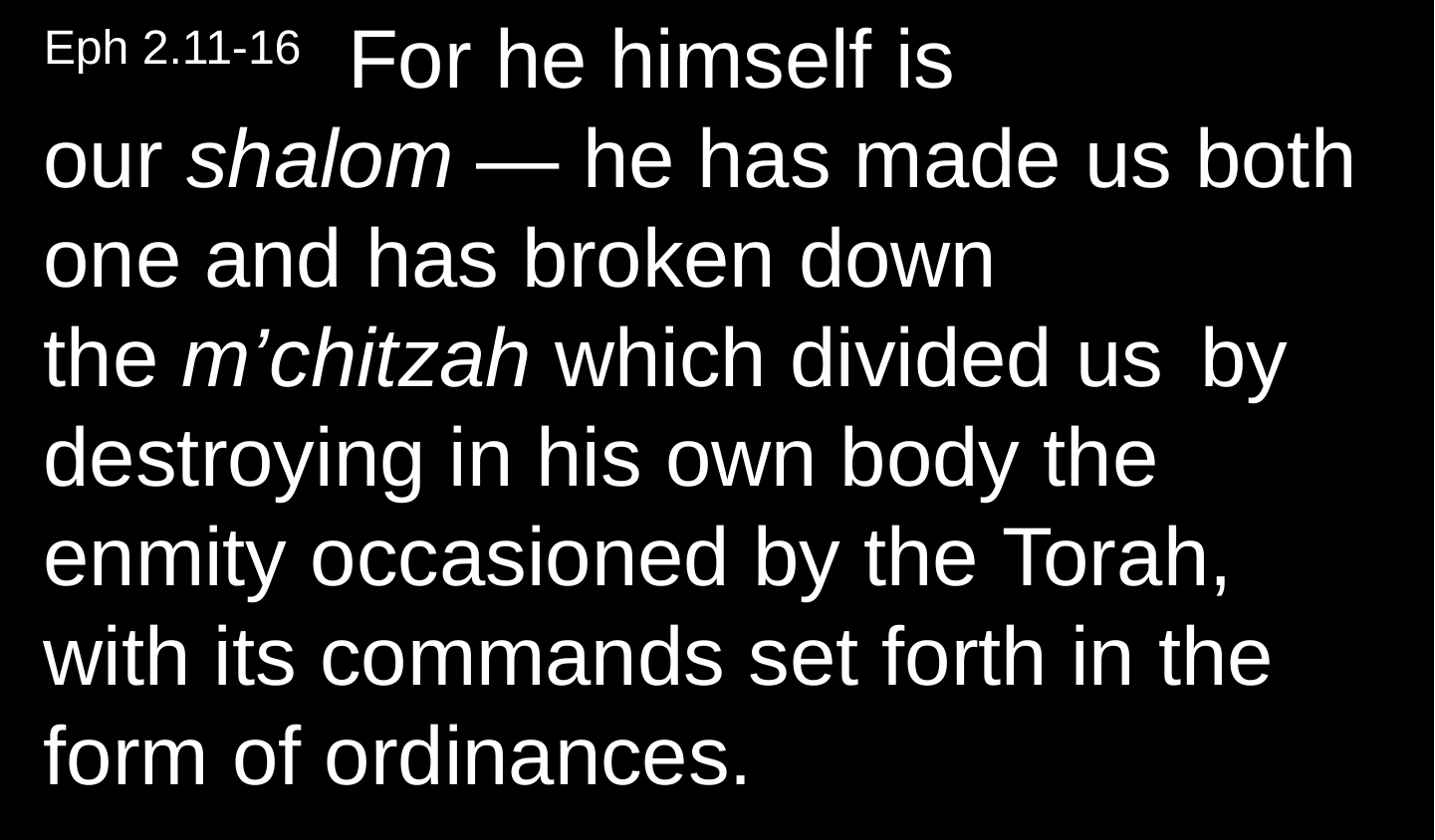

Eph 2.11-16  For he himself is our shalom — he has made us both one and has broken down the m’chitzah which divided us  by destroying in his own body the enmity occasioned by the Torah, with its commands set forth in the form of ordinances.